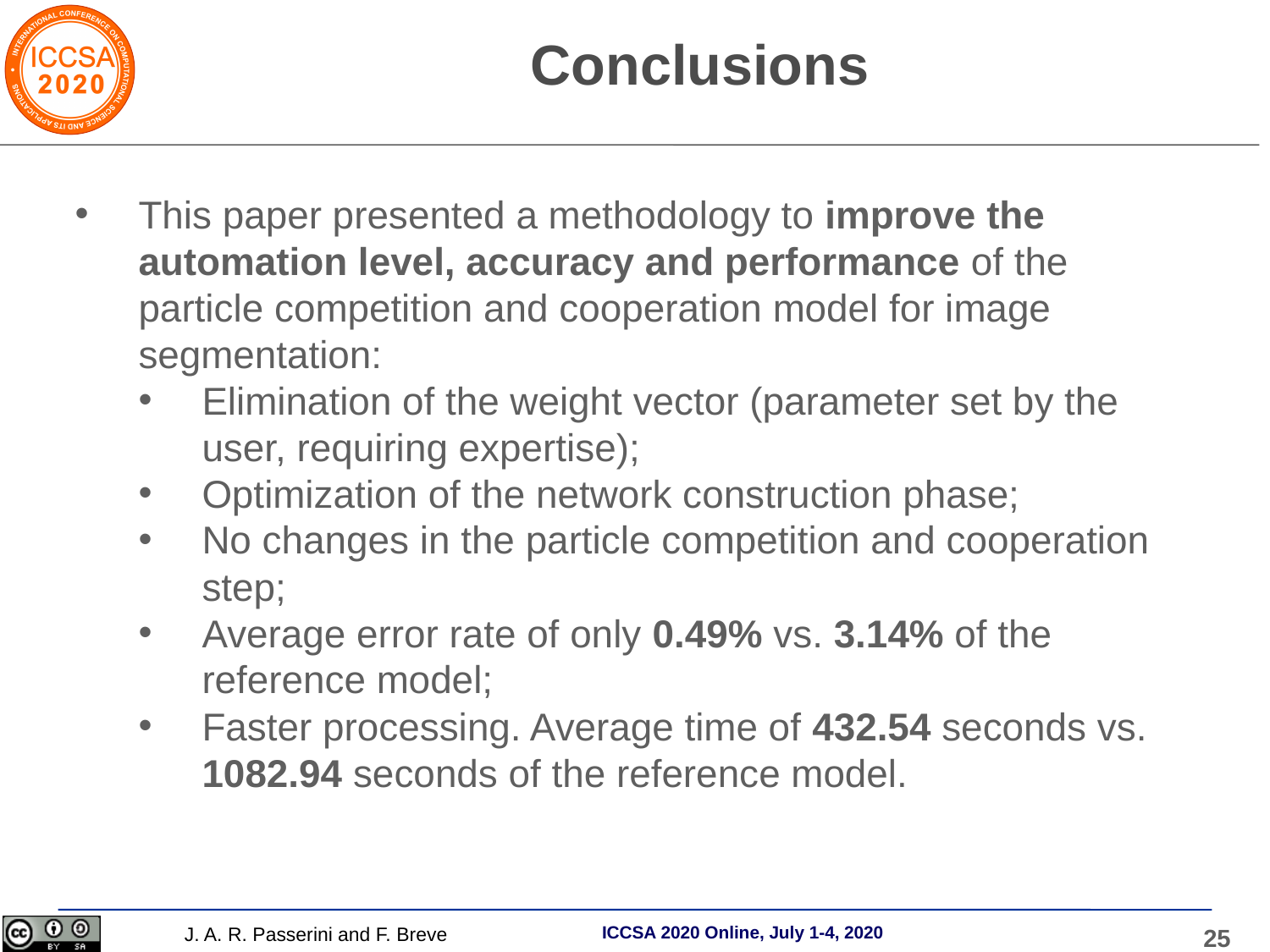

Conclusions
This paper presented a methodology to improve the automation level, accuracy and performance of the particle competition and cooperation model for image segmentation:
Elimination of the weight vector (parameter set by the user, requiring expertise);
Optimization of the network construction phase;
No changes in the particle competition and cooperation step;
Average error rate of only 0.49% vs. 3.14% of the reference model;
Faster processing. Average time of 432.54 seconds vs. 1082.94 seconds of the reference model.
J. A. R. Passerini and F. Breve